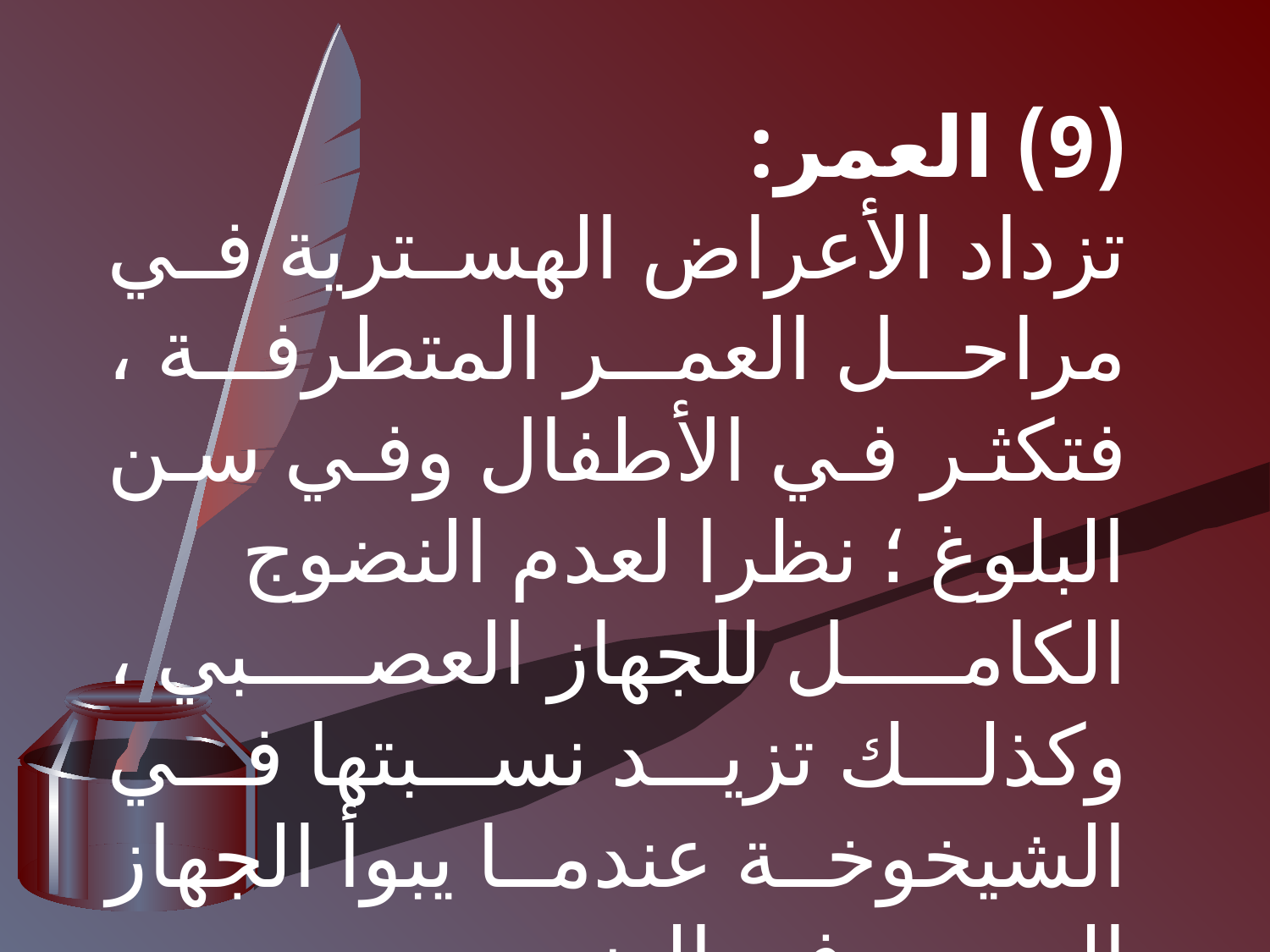

(9) العمر:
تزداد الأعراض الهسترية في مراحل العمر المتطرفة ، فتكثر في الأطفال وفي سن البلوغ ؛ نظرا لعدم النضوج الكامل للجهاز العصبي ، وكذلك تزيد نسبتها في الشيخوخة عندما يبوأ الجهاز العصبي في الضمور